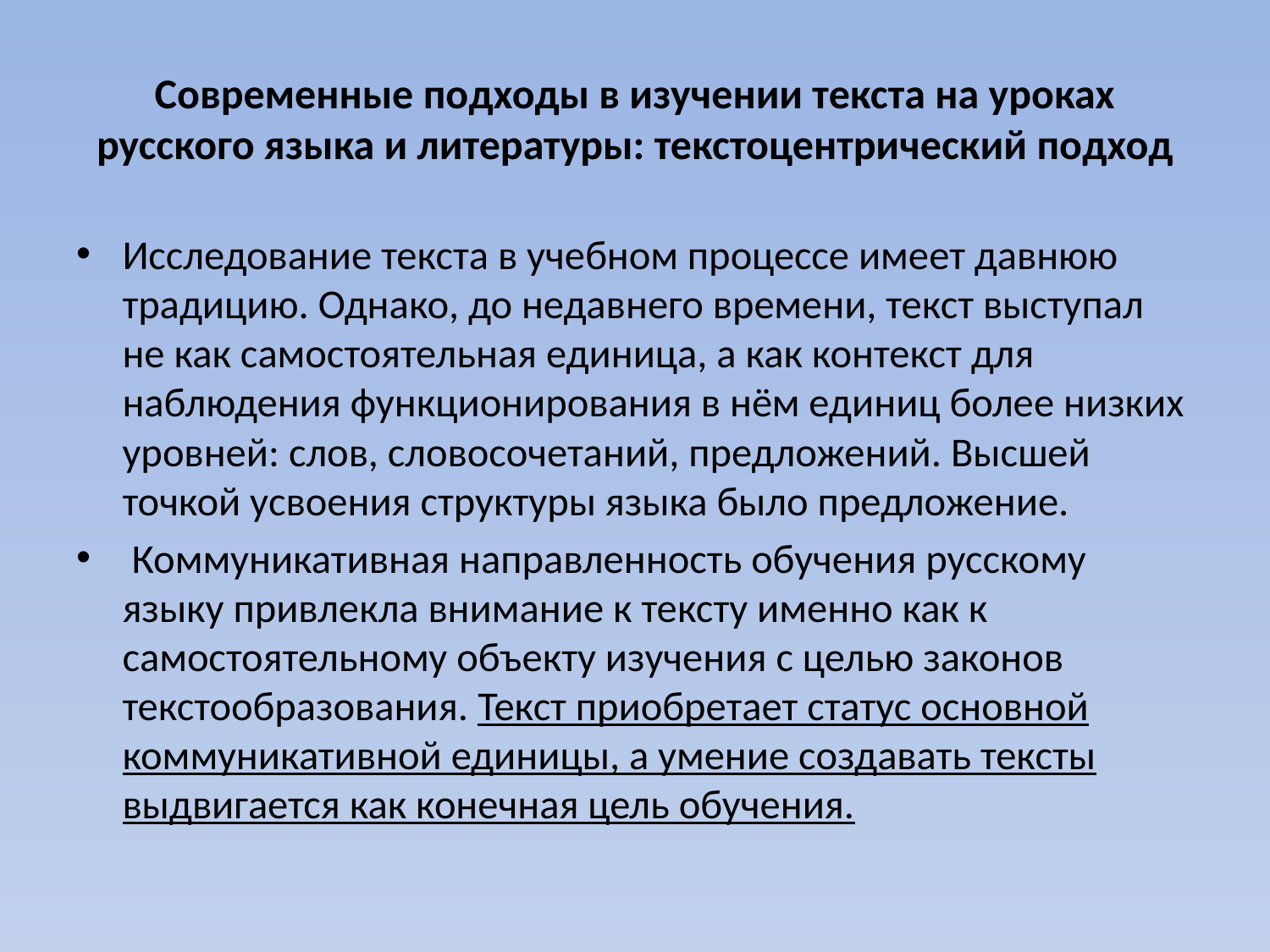

# Современные подходы в изучении текста на уроках русского языка и литературы: текстоцентрический подход
Исследование текста в учебном процессе имеет давнюю традицию. Однако, до недавнего времени, текст выступал не как самостоятельная единица, а как контекст для наблюдения функционирования в нём единиц более низких уровней: слов, словосочетаний, предложений. Высшей точкой усвоения структуры языка было предложение.
 Коммуникативная направленность обучения русскому языку привлекла внимание к тексту именно как к самостоятельному объекту изучения с целью законов текстообразования. Текст приобретает статус основной коммуникативной единицы, а умение создавать тексты выдвигается как конечная цель обучения.